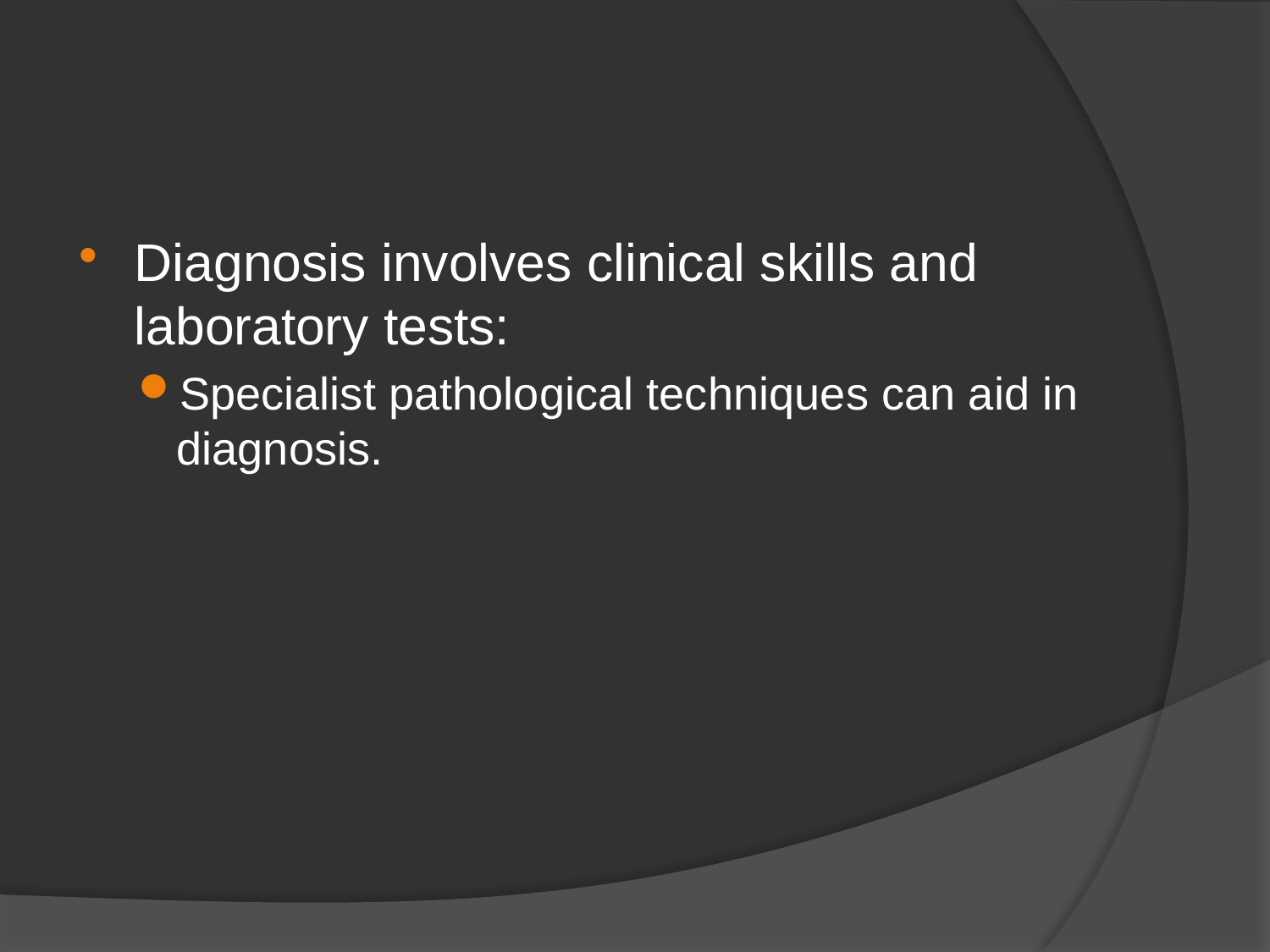

#
Diagnosis involves clinical skills and laboratory tests:
Specialist pathological techniques can aid in diagnosis.